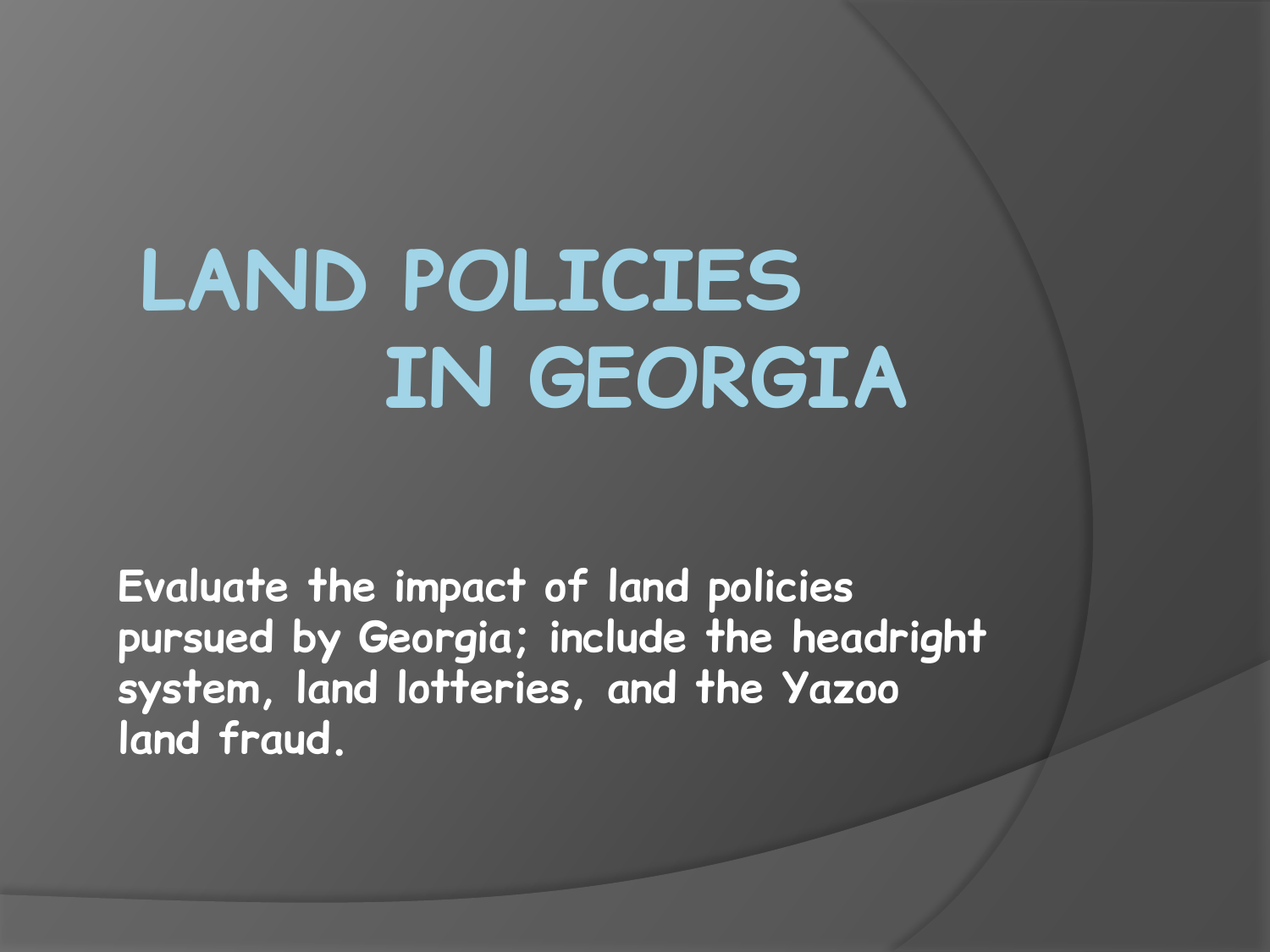

# Land Policies in Georgia
Evaluate the impact of land policies pursued by Georgia; include the headright system, land lotteries, and the Yazoo land fraud.